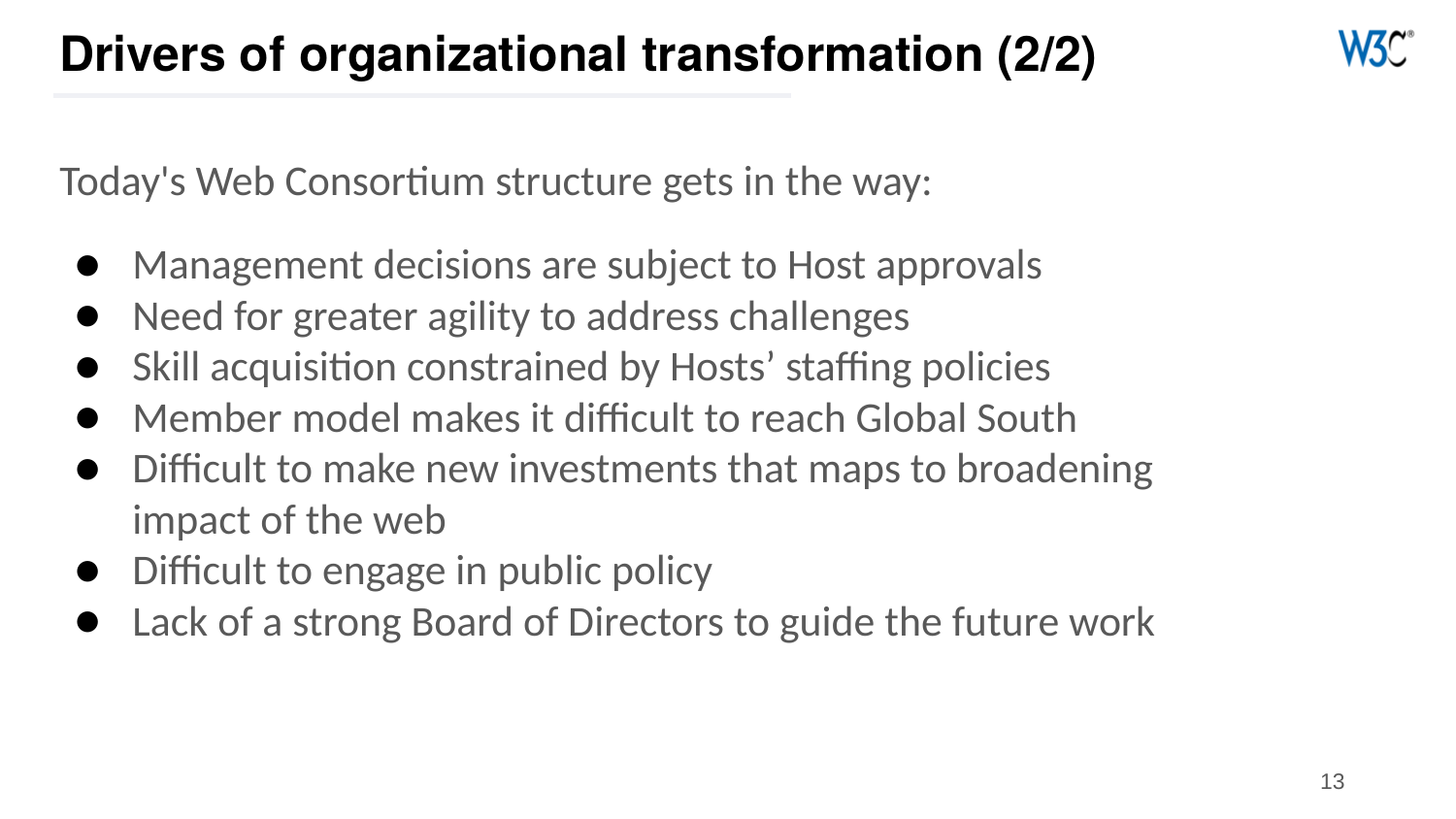

# Drivers of organizational transformation (2/2)
Today's Web Consortium structure gets in the way:
Management decisions are subject to Host approvals
Need for greater agility to address challenges
Skill acquisition constrained by Hosts’ staffing policies
Member model makes it difficult to reach Global South
Difficult to make new investments that maps to broadening impact of the web
Difficult to engage in public policy
Lack of a strong Board of Directors to guide the future work
13